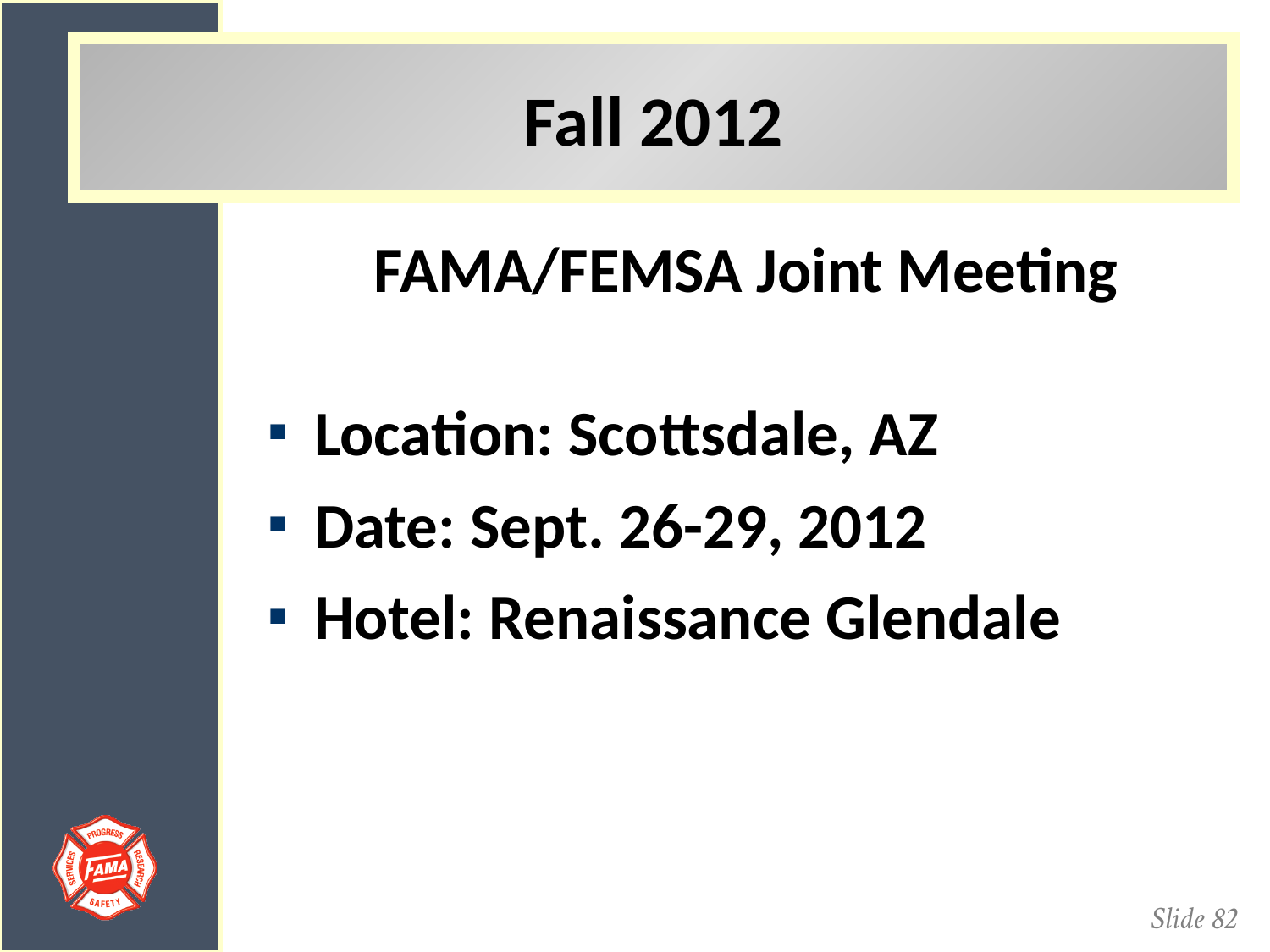

Fall 2012
FAMA/FEMSA Joint Meeting

Location: Scottsdale, AZ
Date: Sept. 26-29, 2012
Hotel: Renaissance Glendale